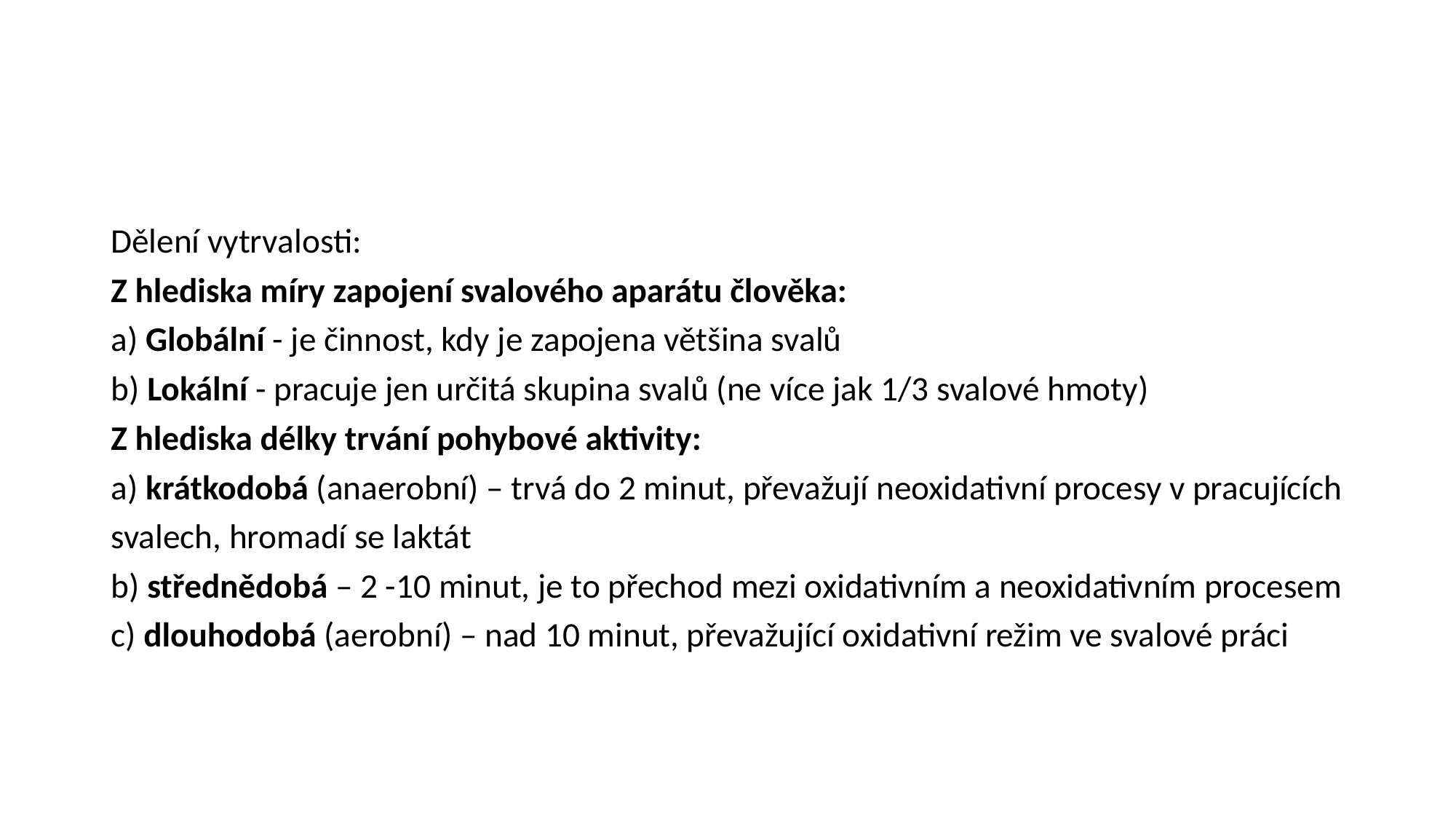

#
Dělení vytrvalosti:
Z hlediska míry zapojení svalového aparátu člověka:
a) Globální - je činnost, kdy je zapojena většina svalů
b) Lokální - pracuje jen určitá skupina svalů (ne více jak 1/3 svalové hmoty)
Z hlediska délky trvání pohybové aktivity:
a) krátkodobá (anaerobní) – trvá do 2 minut, převažují neoxidativní procesy v pracujících
svalech, hromadí se laktát
b) střednědobá – 2 -10 minut, je to přechod mezi oxidativním a neoxidativním procesem
c) dlouhodobá (aerobní) – nad 10 minut, převažující oxidativní režim ve svalové práci